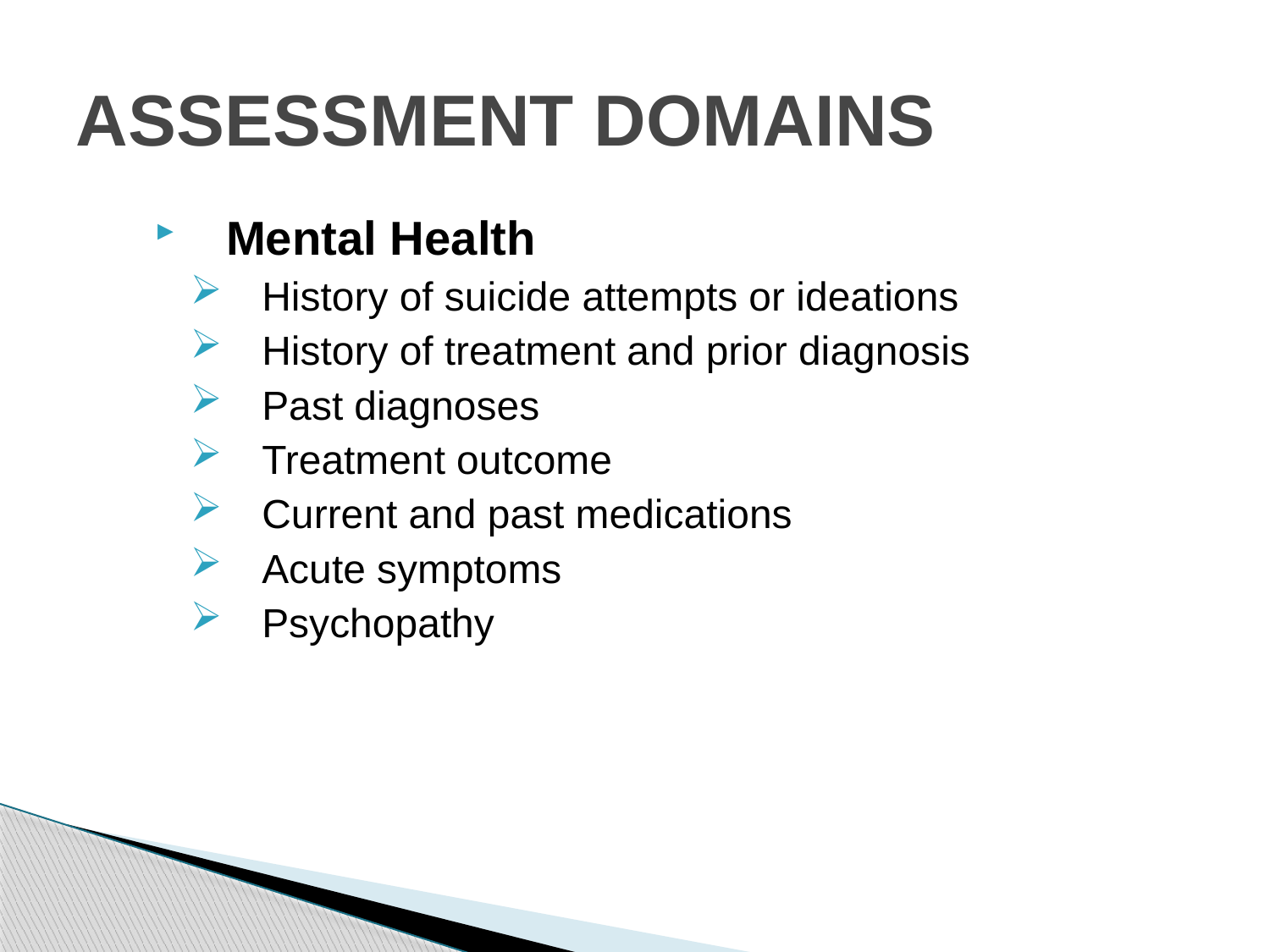

# Assessment domains
Mental Health
History of suicide attempts or ideations
History of treatment and prior diagnosis
Past diagnoses
Treatment outcome
Current and past medications
Acute symptoms
Psychopathy